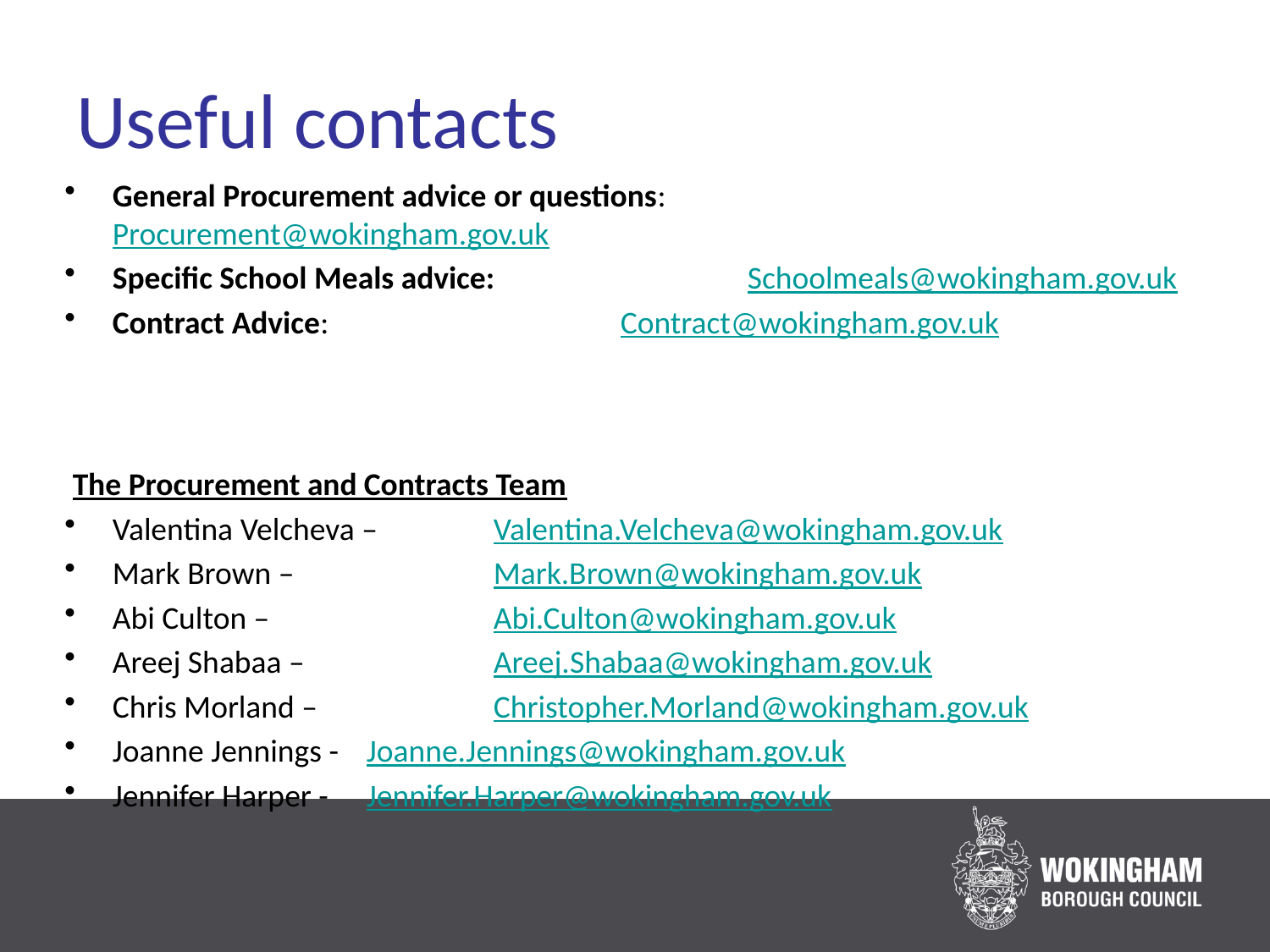

# Useful contacts
General Procurement advice or questions: 	Procurement@wokingham.gov.uk
Specific School Meals advice: 		Schoolmeals@wokingham.gov.uk
Contract Advice:			Contract@wokingham.gov.uk

The Procurement and Contracts Team
Valentina Velcheva – 	Valentina.Velcheva@wokingham.gov.uk
Mark Brown –		Mark.Brown@wokingham.gov.uk
Abi Culton – 		Abi.Culton@wokingham.gov.uk
Areej Shabaa –		Areej.Shabaa@wokingham.gov.uk
Chris Morland –		Christopher.Morland@wokingham.gov.uk
Joanne Jennings - 	Joanne.Jennings@wokingham.gov.uk
Jennifer Harper -	Jennifer.Harper@wokingham.gov.uk